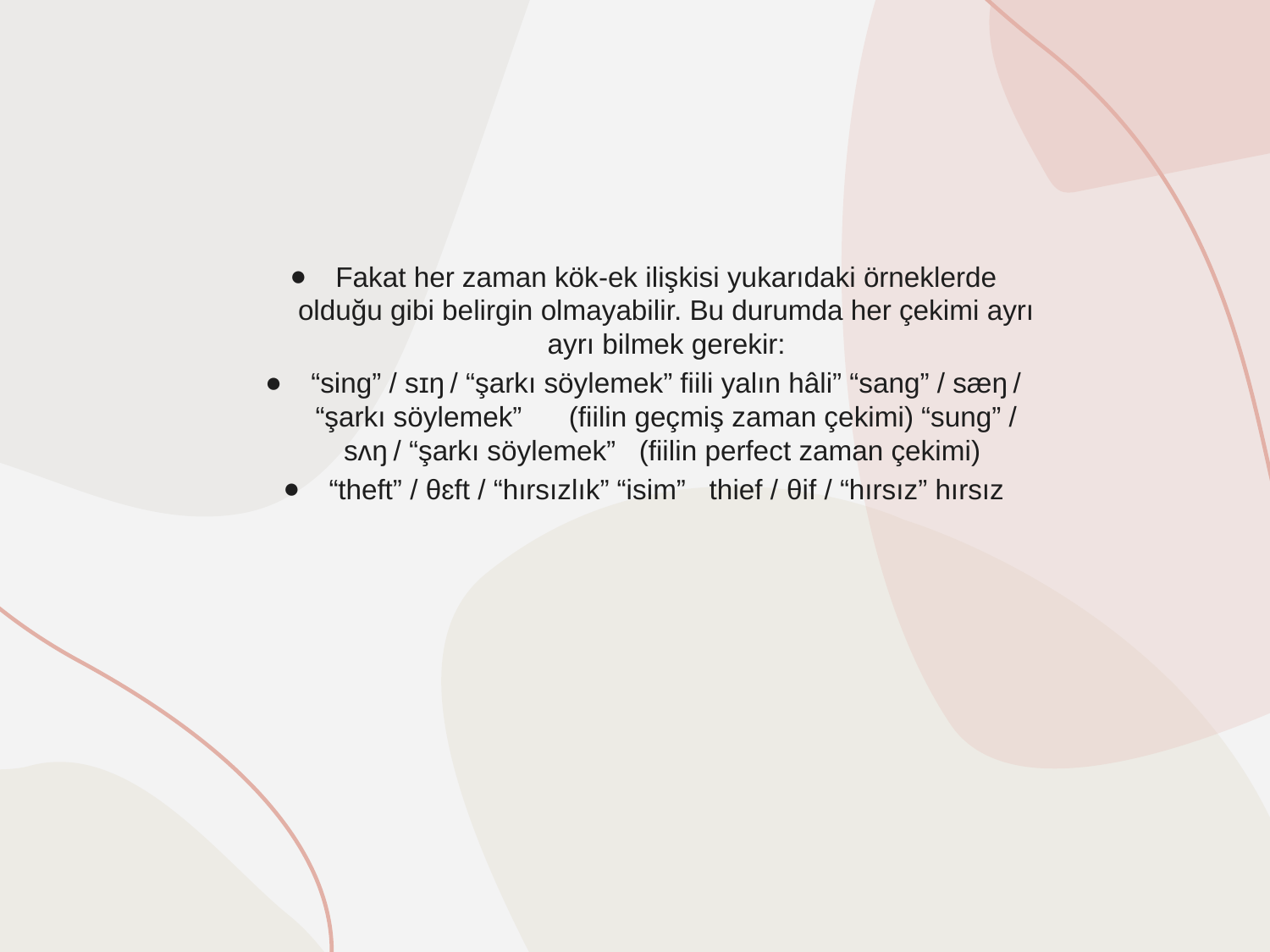

#
Fakat her zaman kök-ek ilişkisi yukarıdaki örneklerde olduğu gibi belirgin olmayabilir. Bu durumda her çekimi ayrı ayrı bilmek gerekir:
“sing” / sɪŋ / “şarkı söylemek” fiili yalın hâli” “sang” / sæŋ / “şarkı söylemek”      (fiilin geçmiş zaman çekimi) “sung” / sʌŋ / “şarkı söylemek”   (fiilin perfect zaman çekimi)
“theft” / θɛft / “hırsızlık” “isim”   thief / θif / “hırsız” hırsız